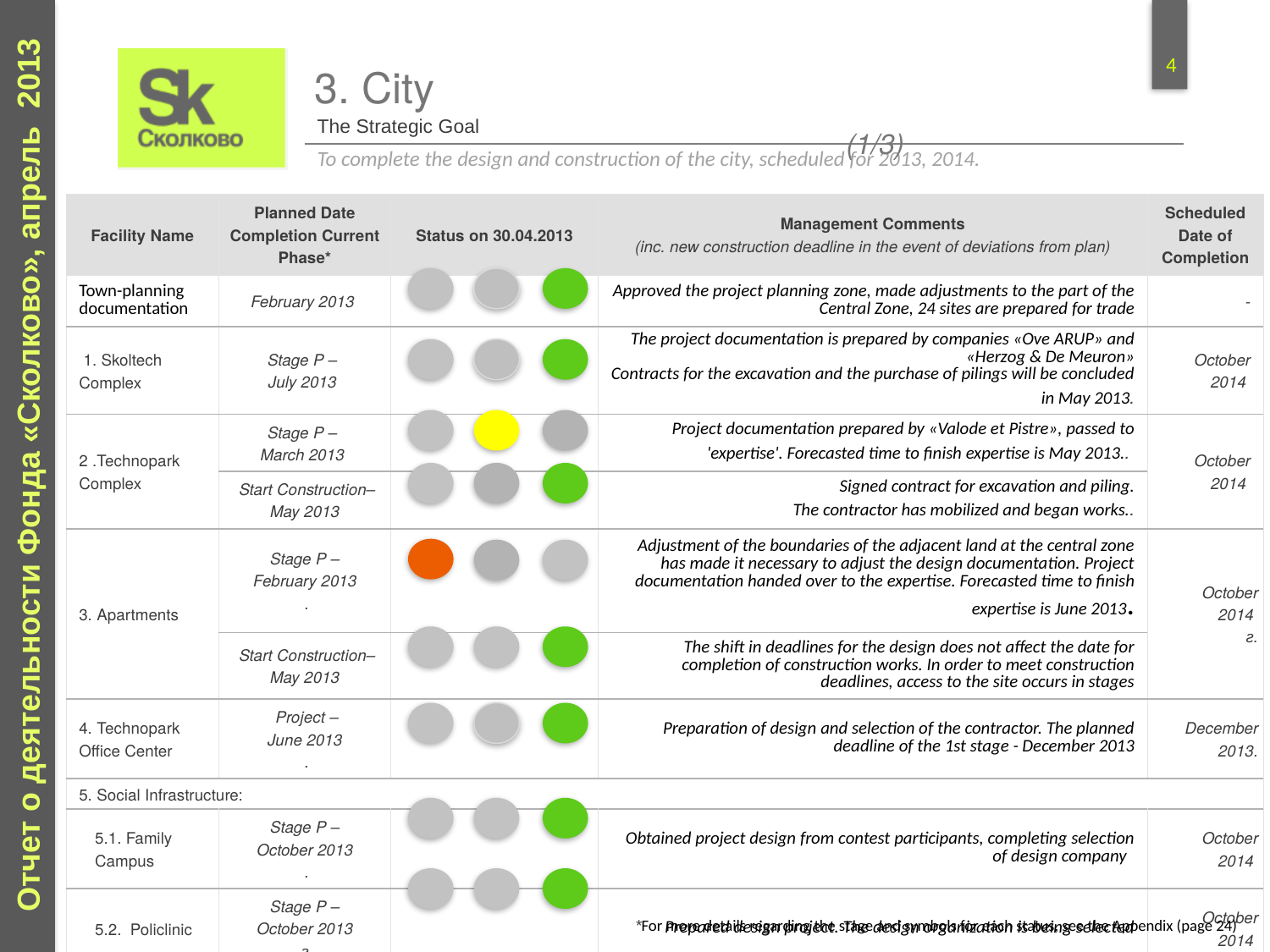

3. City 									  (1/3)
| The Strategic Goal |
| --- |
| To complete the design and construction of the city, scheduled for 2013, 2014. |
| Facility Name | Planned Date Completion Current Phase\* | Status on 30.04.2013 | Management Comments (inc. new construction deadline in the event of deviations from plan) | Scheduled Date of Completion |
| --- | --- | --- | --- | --- |
| Town-planning documentation | February 2013 |  | Approved the project planning zone, made adjustments to the part of the Central Zone, 24 sites are prepared for trade | - |
| 1. Skoltech Complex | Stage P – July 2013 |  | The project documentation is prepared by companies «Ove ARUP» and «Herzog & De Meuron» Contracts for the excavation and the purchase of pilings will be concluded in May 2013. | October 2014 |
| 2 .Technopark Complex | Stage P – March 2013 |  | Project documentation prepared by «Valode et Pistre», passed to 'expertise'. Forecasted time to finish expertise is May 2013.. | October 2014 |
|  | Start Construction– May 2013 |  | Signed contract for excavation and piling. The contractor has mobilized and began works.. |  |
| 3. Apartments | Stage P – February 2013 . |  | Adjustment of the boundaries of the adjacent land at the central zone has made it necessary to adjust the design documentation. Project documentation handed over to the expertise. Forecasted time to finish expertise is June 2013. | October 2014 г. |
|  | Start Construction– May 2013 |  | The shift in deadlines for the design does not affect the date for completion of construction works. In order to meet construction deadlines, access to the site occurs in stages |  |
| 4. Technopark Office Center | Project – June 2013 . |  | Preparation of design and selection of the contractor. The planned deadline of the 1st stage - December 2013 | December 2013. |
| 5. Social Infrastructure: |  |  |  |  |
| 5.1. Family Campus | Stage P – October 2013 . |  | Obtained project design from contest participants, completing selection of design company | October 2014 |
| 5.2. Policlinic | Stage P – October 2013 г. |  | Prepared design project. The design organization is being selected | October 2014 |

*For more details regarding the stage and symbols for each status, see the Appendix (page 24)